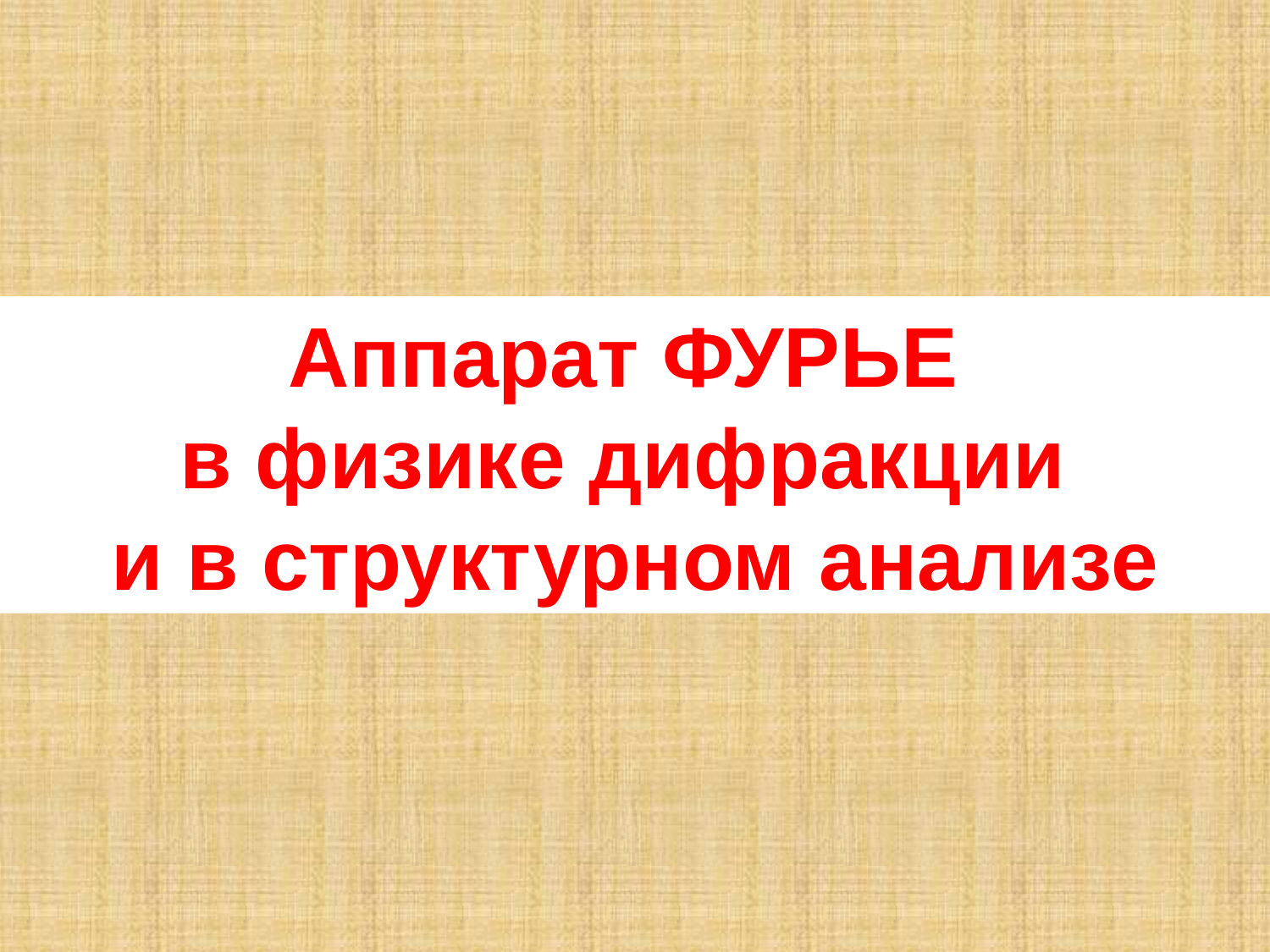

Аппарат ФУРЬЕ
в физике дифракции
и в структурном анализе